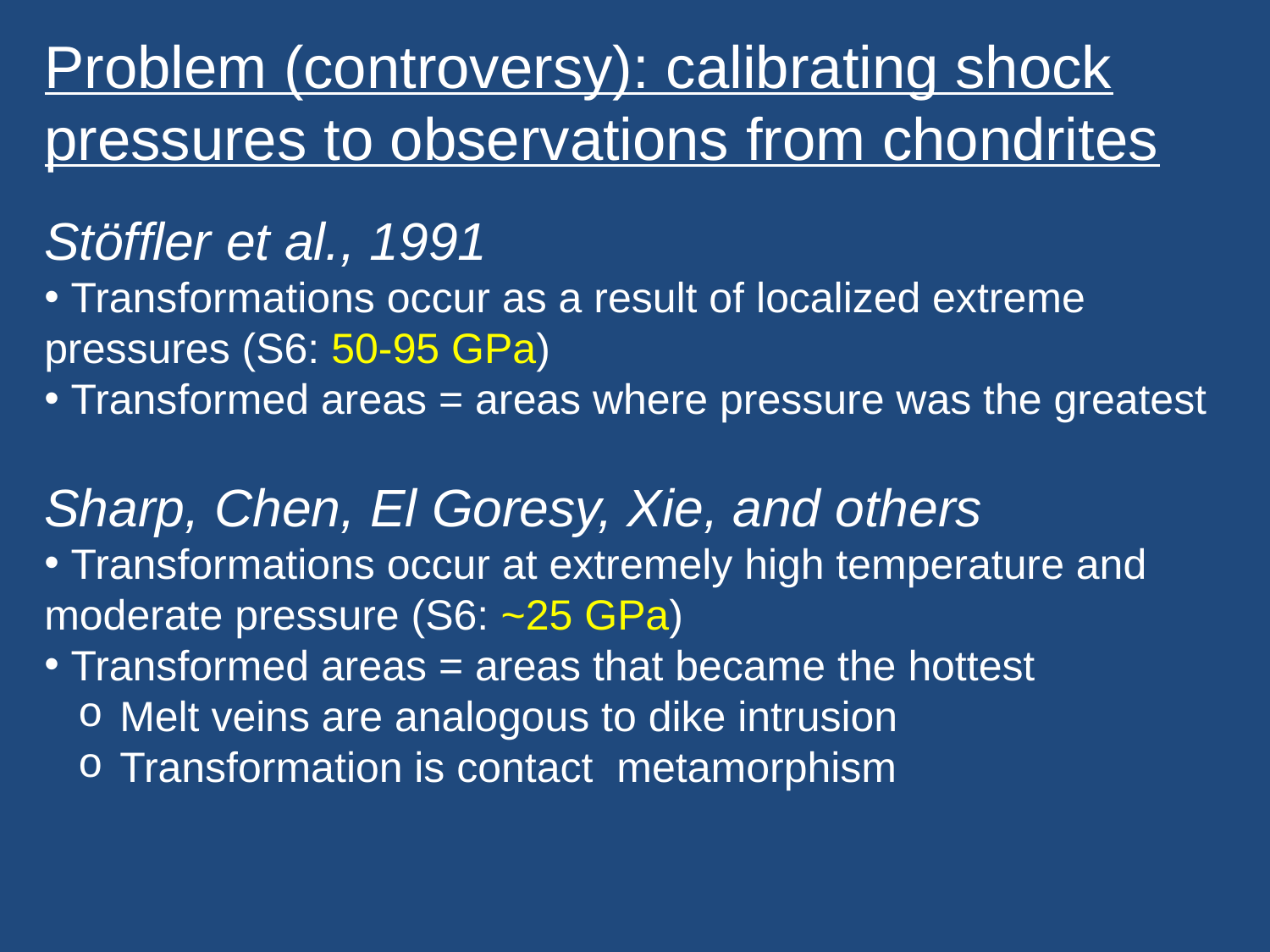

# Problem (controversy): calibrating shock pressures to observations from chondrites
Stöffler et al., 1991
 Transformations occur as a result of localized extreme pressures (S6: 50-95 GPa)
 Transformed areas = areas where pressure was the greatest

Sharp, Chen, El Goresy, Xie, and others
 Transformations occur at extremely high temperature and moderate pressure (S6: ~25 GPa)
 Transformed areas = areas that became the hottest
 Melt veins are analogous to dike intrusion
 Transformation is contact  metamorphism